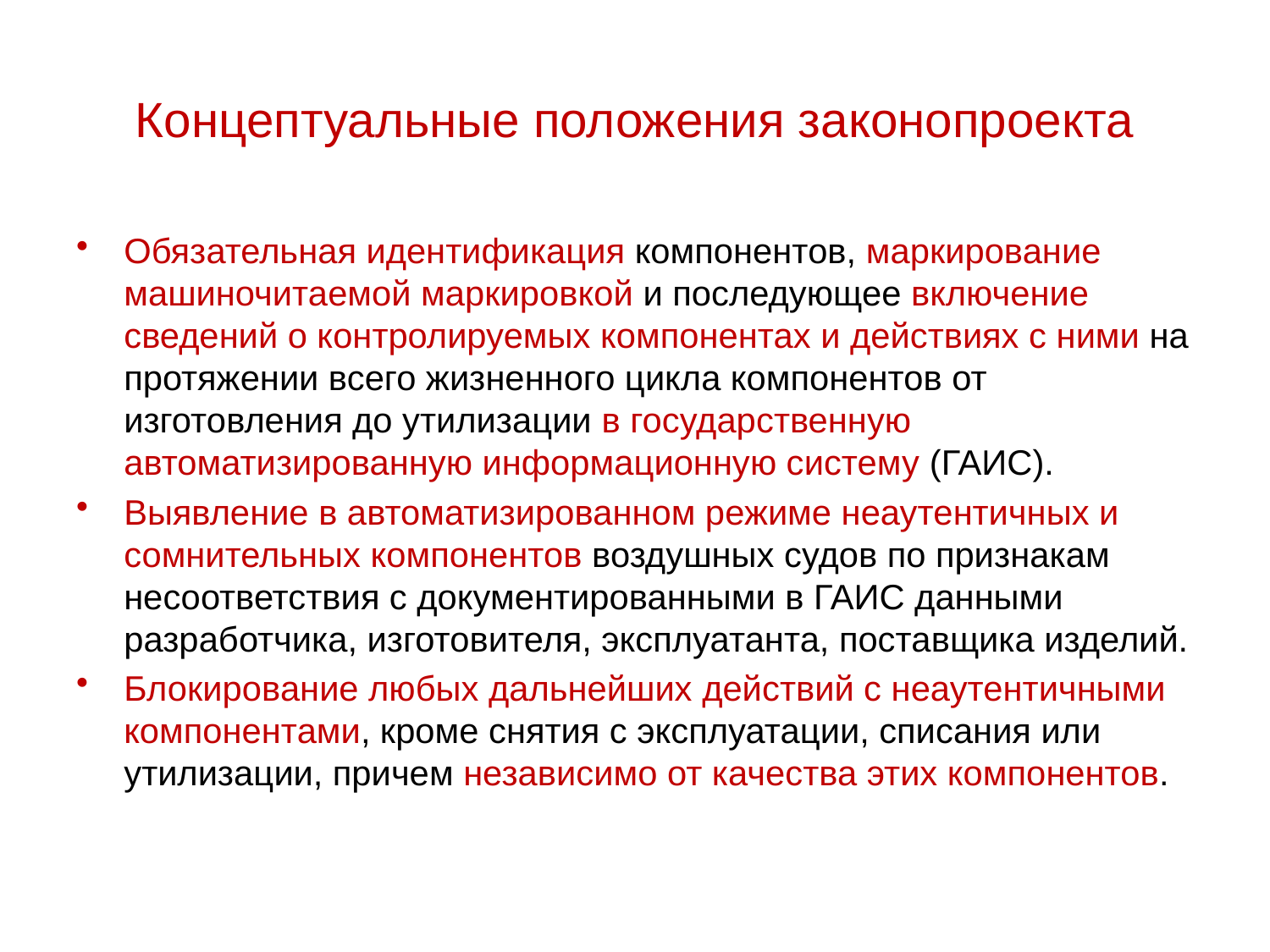

# Концептуальные положения законопроекта
Обязательная идентификация компонентов, маркирование машиночитаемой маркировкой и последующее включение сведений о контролируемых компонентах и действиях с ними на протяжении всего жизненного цикла компонентов от изготовления до утилизации в государственную автоматизированную информационную систему (ГАИС).
Выявление в автоматизированном режиме неаутентичных и сомнительных компонентов воздушных судов по признакам несоответствия с документированными в ГАИС данными разработчика, изготовителя, эксплуатанта, поставщика изделий.
Блокирование любых дальнейших действий с неаутентичными компонентами, кроме снятия с эксплуатации, списания или утилизации, причем независимо от качества этих компонентов.